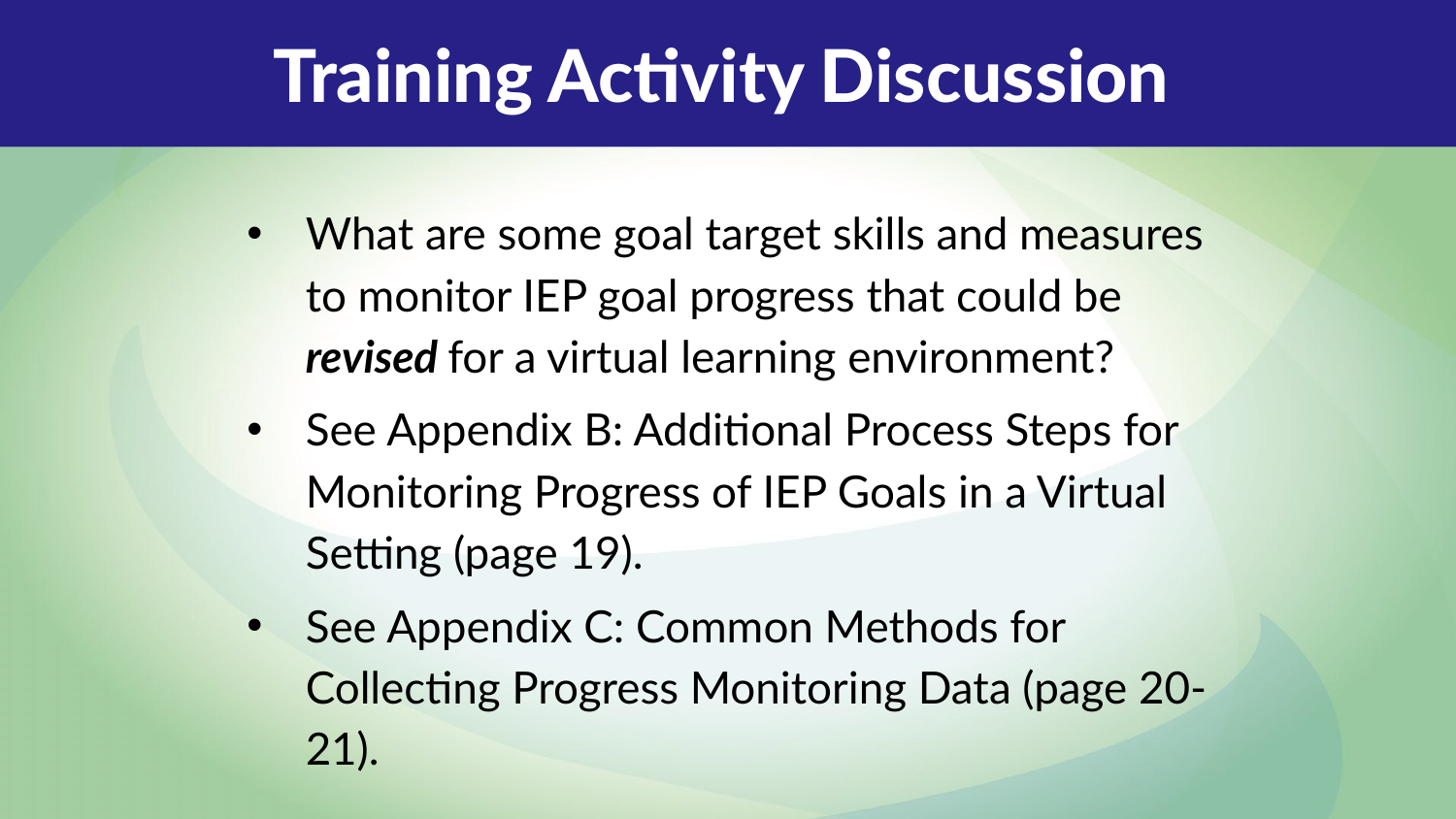

Training Activity Discussion
What are some goal target skills and measures to monitor IEP goal progress that could be revised for a virtual learning environment?
See Appendix B: Additional Process Steps for Monitoring Progress of IEP Goals in a Virtual Setting (page 19).
See Appendix C: Common Methods for Collecting Progress Monitoring Data (page 20-21).